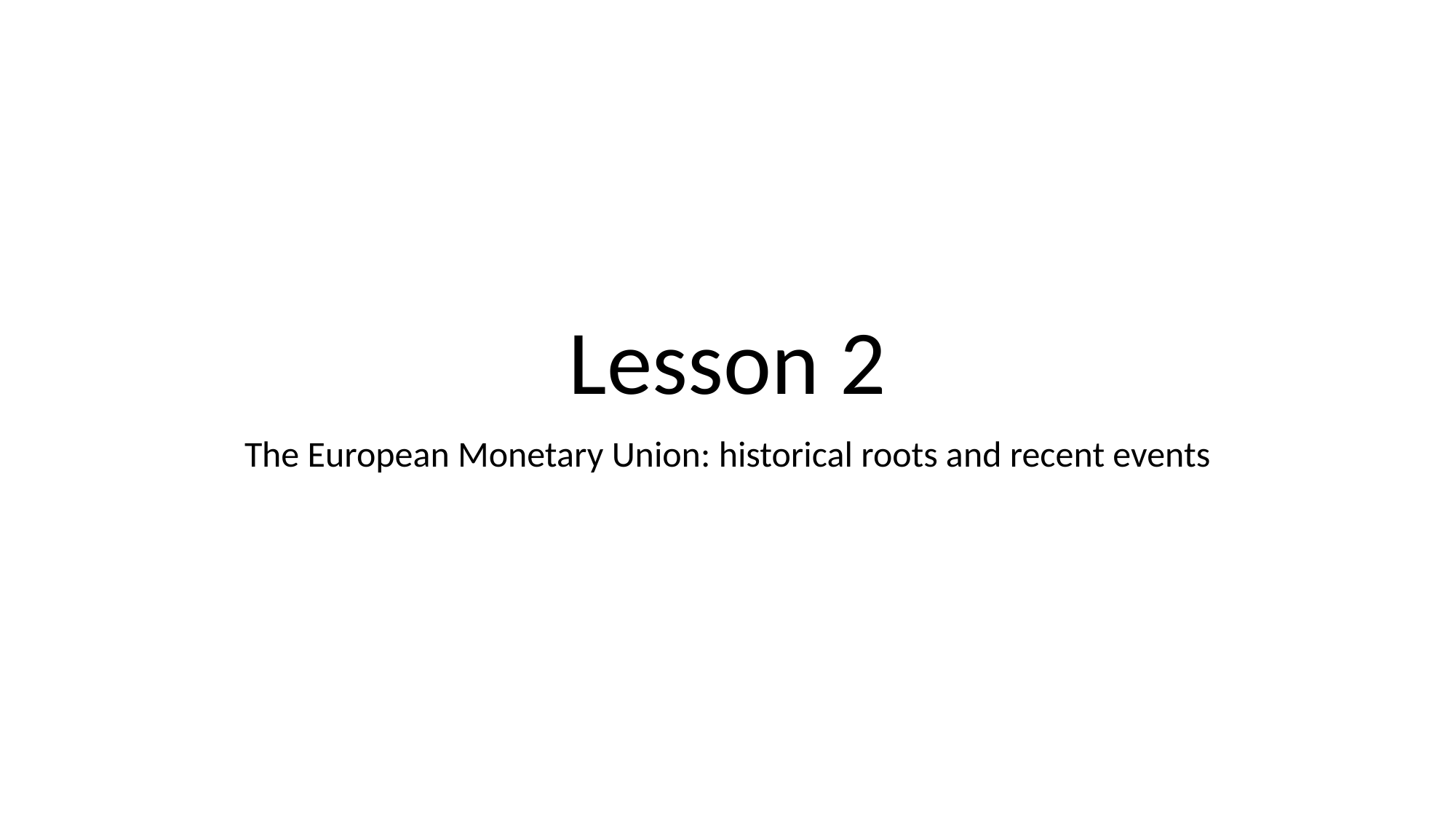

# Lesson 2
The European Monetary Union: historical roots and recent events